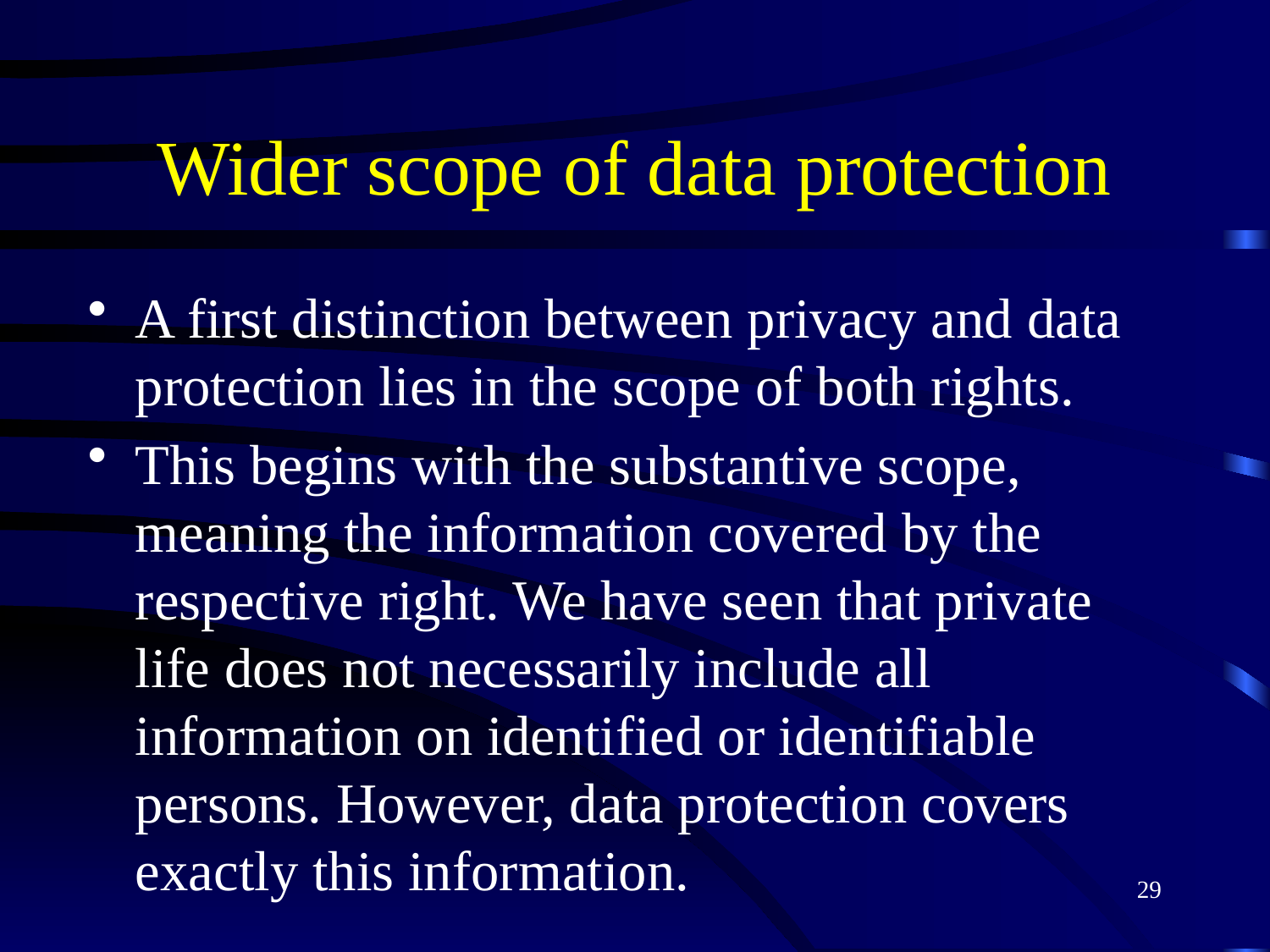

# Wider scope of data protection
A first distinction between privacy and data protection lies in the scope of both rights.
This begins with the substantive scope, meaning the information covered by the respective right. We have seen that private life does not necessarily include all information on identified or identifiable persons. However, data protection covers exactly this information.

29